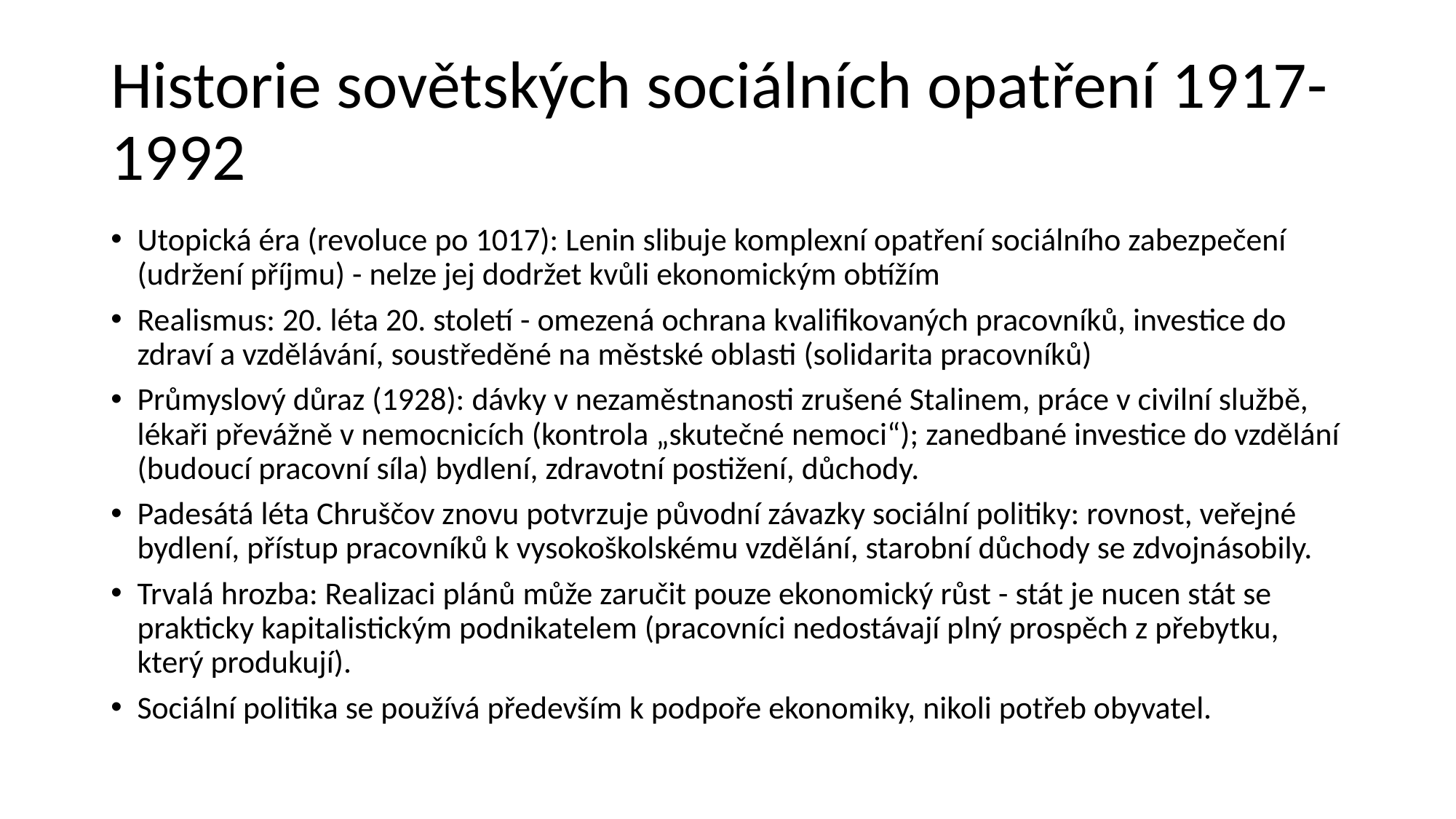

# Historie sovětských sociálních opatření 1917-1992
Utopická éra (revoluce po 1017): Lenin slibuje komplexní opatření sociálního zabezpečení (udržení příjmu) - nelze jej dodržet kvůli ekonomickým obtížím
Realismus: 20. léta 20. století - omezená ochrana kvalifikovaných pracovníků, investice do zdraví a vzdělávání, soustředěné na městské oblasti (solidarita pracovníků)
Průmyslový důraz (1928): dávky v nezaměstnanosti zrušené Stalinem, práce v civilní službě, lékaři převážně v nemocnicích (kontrola „skutečné nemoci“); zanedbané investice do vzdělání (budoucí pracovní síla) bydlení, zdravotní postižení, důchody.
Padesátá léta Chruščov znovu potvrzuje původní závazky sociální politiky: rovnost, veřejné bydlení, přístup pracovníků k vysokoškolskému vzdělání, starobní důchody se zdvojnásobily.
Trvalá hrozba: Realizaci plánů může zaručit pouze ekonomický růst - stát je nucen stát se prakticky kapitalistickým podnikatelem (pracovníci nedostávají plný prospěch z přebytku, který produkují).
Sociální politika se používá především k podpoře ekonomiky, nikoli potřeb obyvatel.